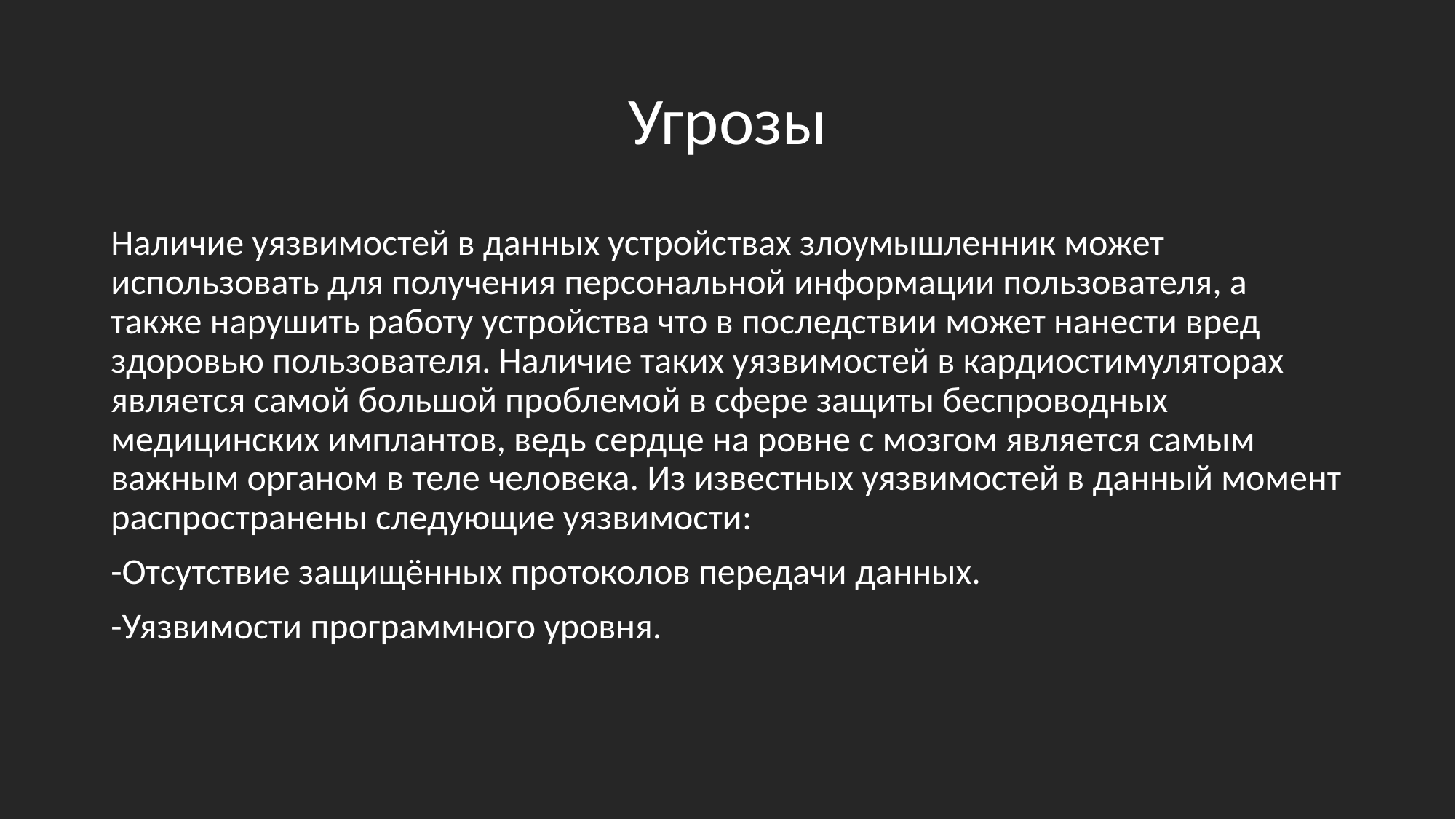

# Угрозы
Наличие уязвимостей в данных устройствах злоумышленник может использовать для получения персональной информации пользователя, а также нарушить работу устройства что в последствии может нанести вред здоровью пользователя. Наличие таких уязвимостей в кардиостимуляторах является самой большой проблемой в сфере защиты беспроводных медицинских имплантов, ведь сердце на ровне с мозгом является самым важным органом в теле человека. Из известных уязвимостей в данный момент распространены следующие уязвимости:
-Отсутствие защищённых протоколов передачи данных.
-Уязвимости программного уровня.